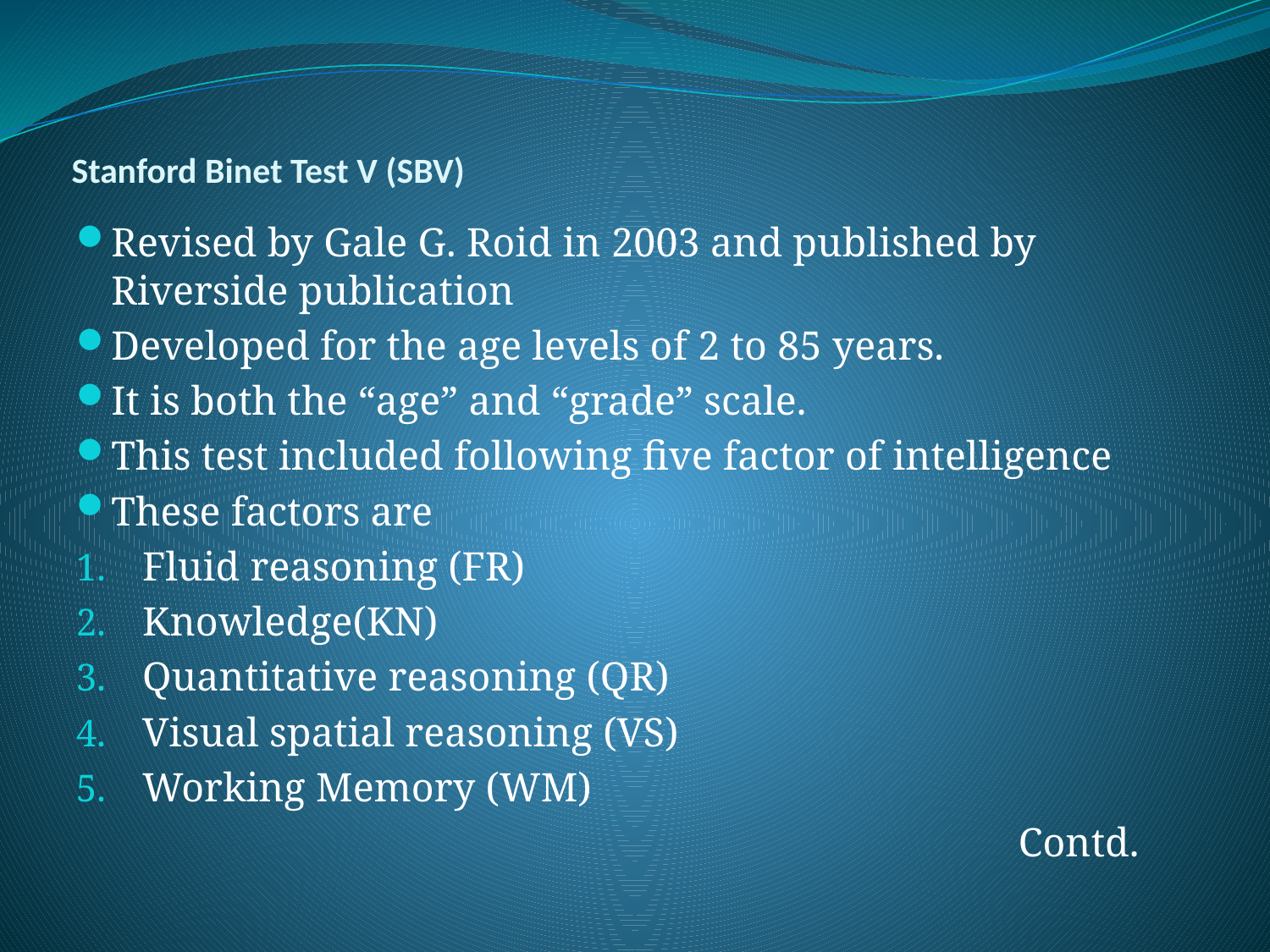

# Stanford Binet Test V (SBV)
Revised by Gale G. Roid in 2003 and published by Riverside publication
Developed for the age levels of 2 to 85 years.
It is both the “age” and “grade” scale.
This test included following five factor of intelligence
These factors are
Fluid reasoning (FR)
Knowledge(KN)
Quantitative reasoning (QR)
Visual spatial reasoning (VS)
Working Memory (WM)
Contd.